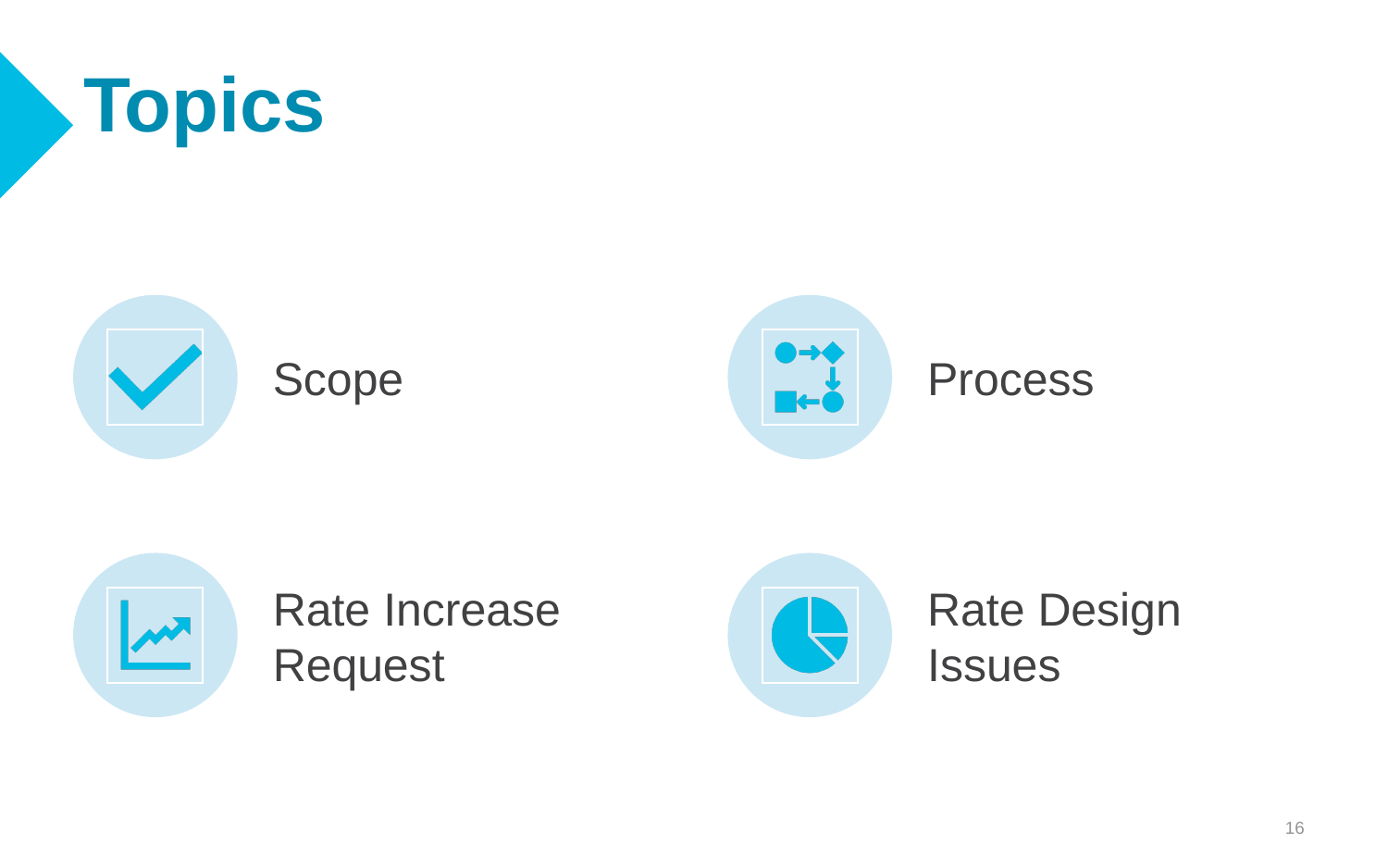

# Topics
Scope
Process
Rate Increase Request
Rate Design Issues
16